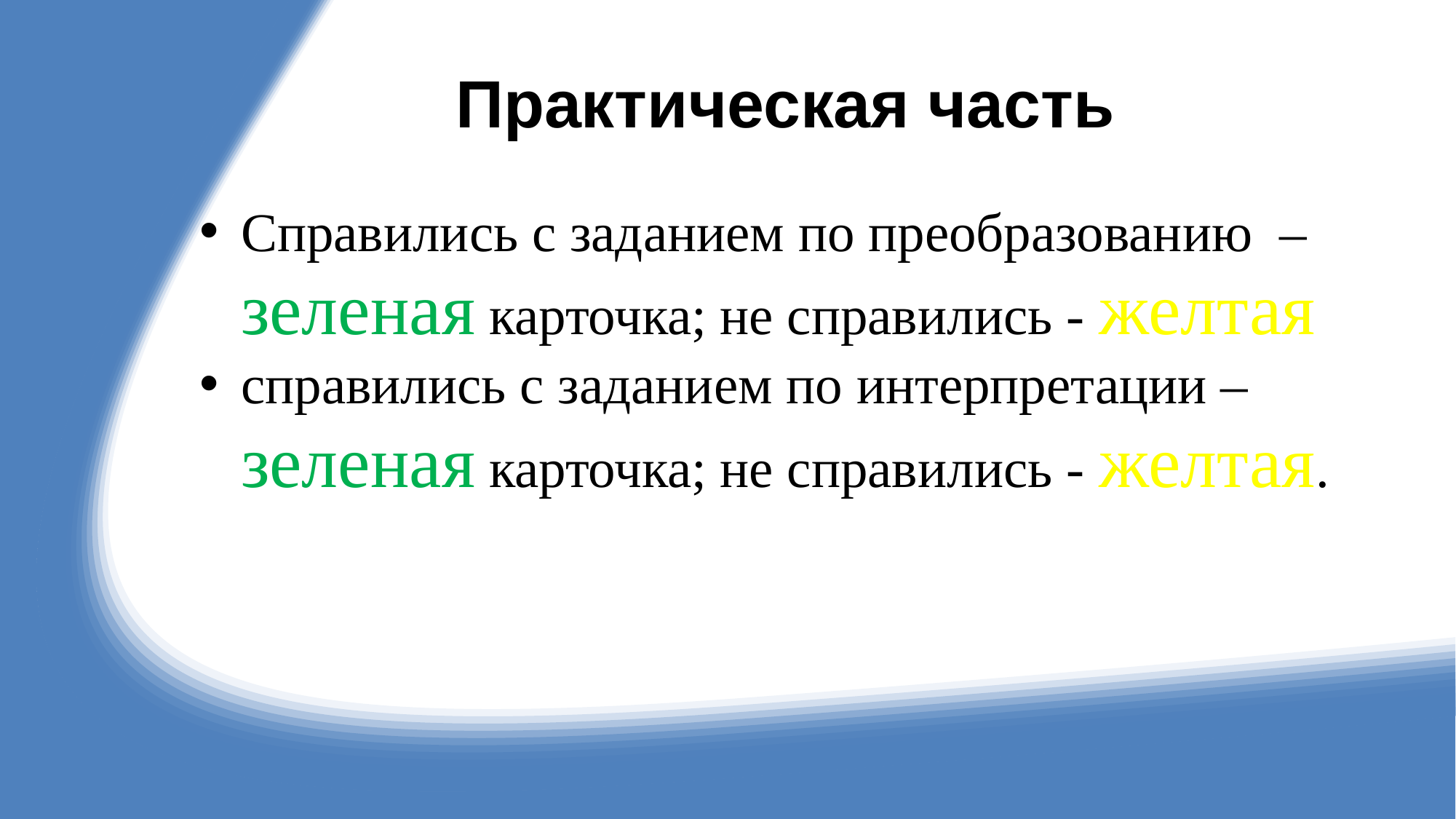

# Практическая часть
Справились с заданием по преобразованию  – зеленая карточка; не справились - желтая
справились с заданием по интерпретации – зеленая карточка; не справились - желтая.